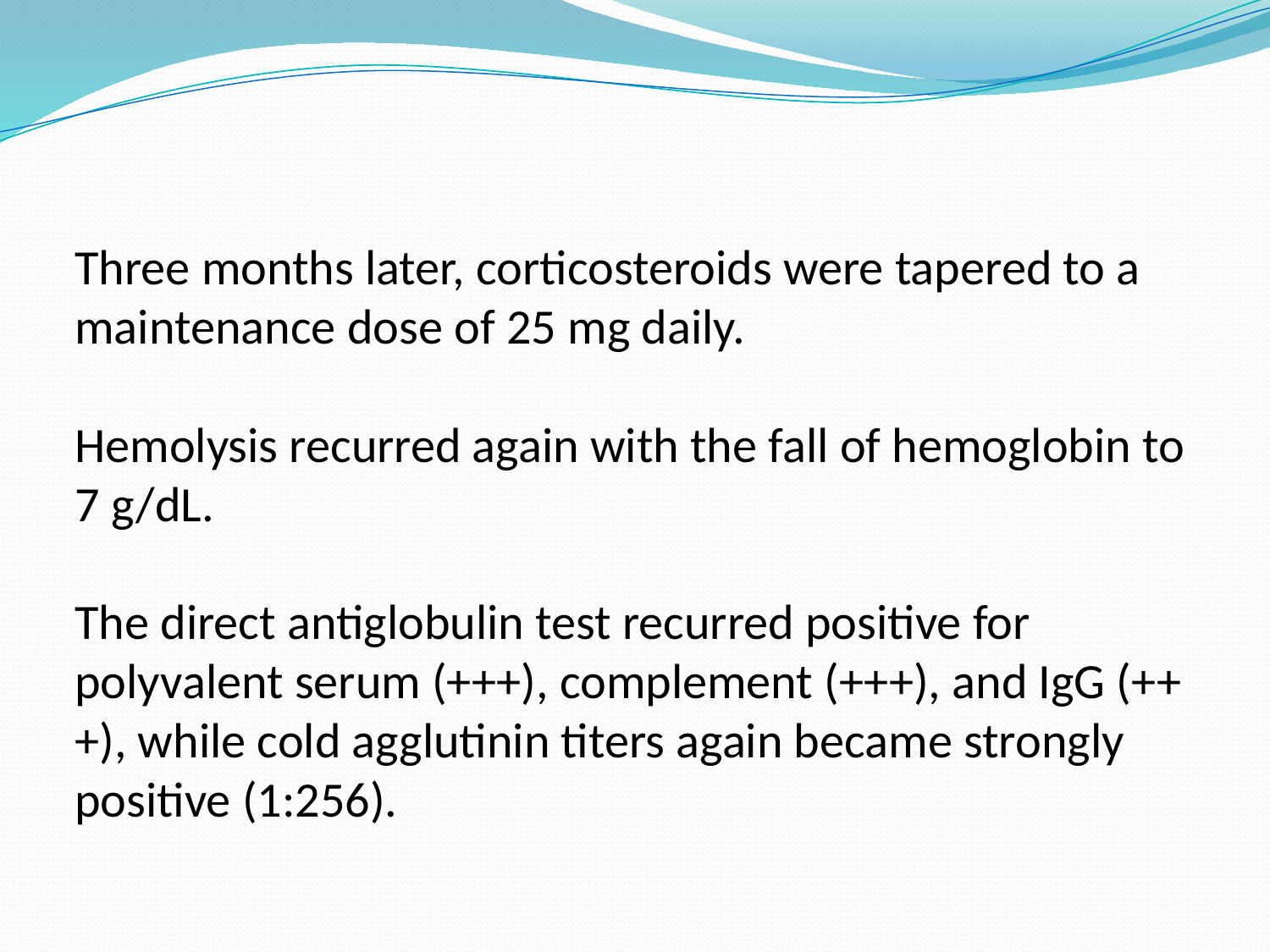

# Three months later, corticosteroids were tapered to a maintenance dose of 25 mg daily. Hemolysis recurred again with the fall of hemoglobin to 7 g/dL. The direct antiglobulin test recurred positive for polyvalent serum (+++), complement (+++), and IgG (+++), while cold agglutinin titers again became strongly positive (1:256).